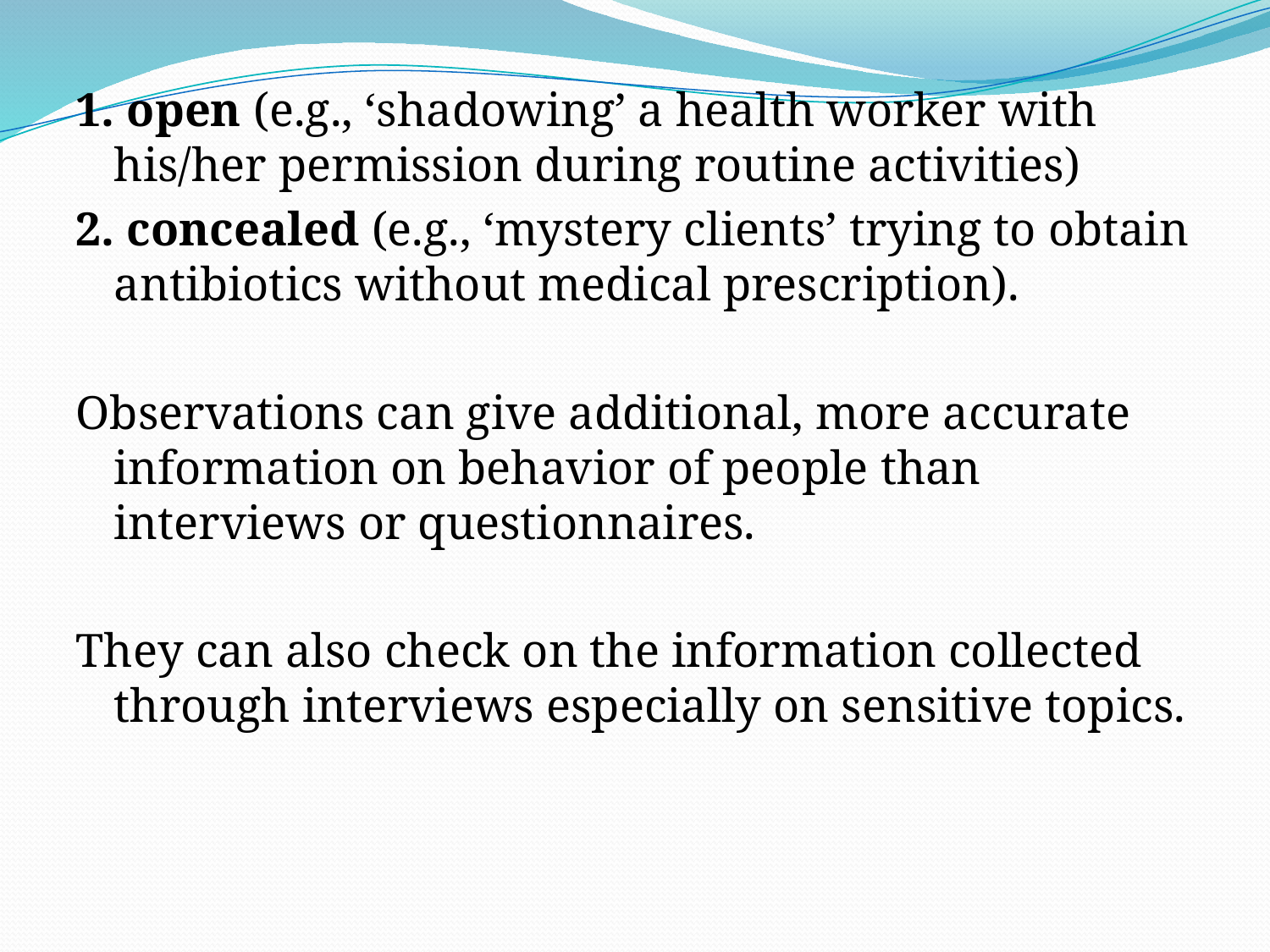

1. open (e.g., ‘shadowing’ a health worker with his/her permission during routine activities)
2. concealed (e.g., ‘mystery clients’ trying to obtain antibiotics without medical prescription).

Observations can give additional, more accurate information on behavior of people than interviews or questionnaires.

They can also check on the information collected through interviews especially on sensitive topics.